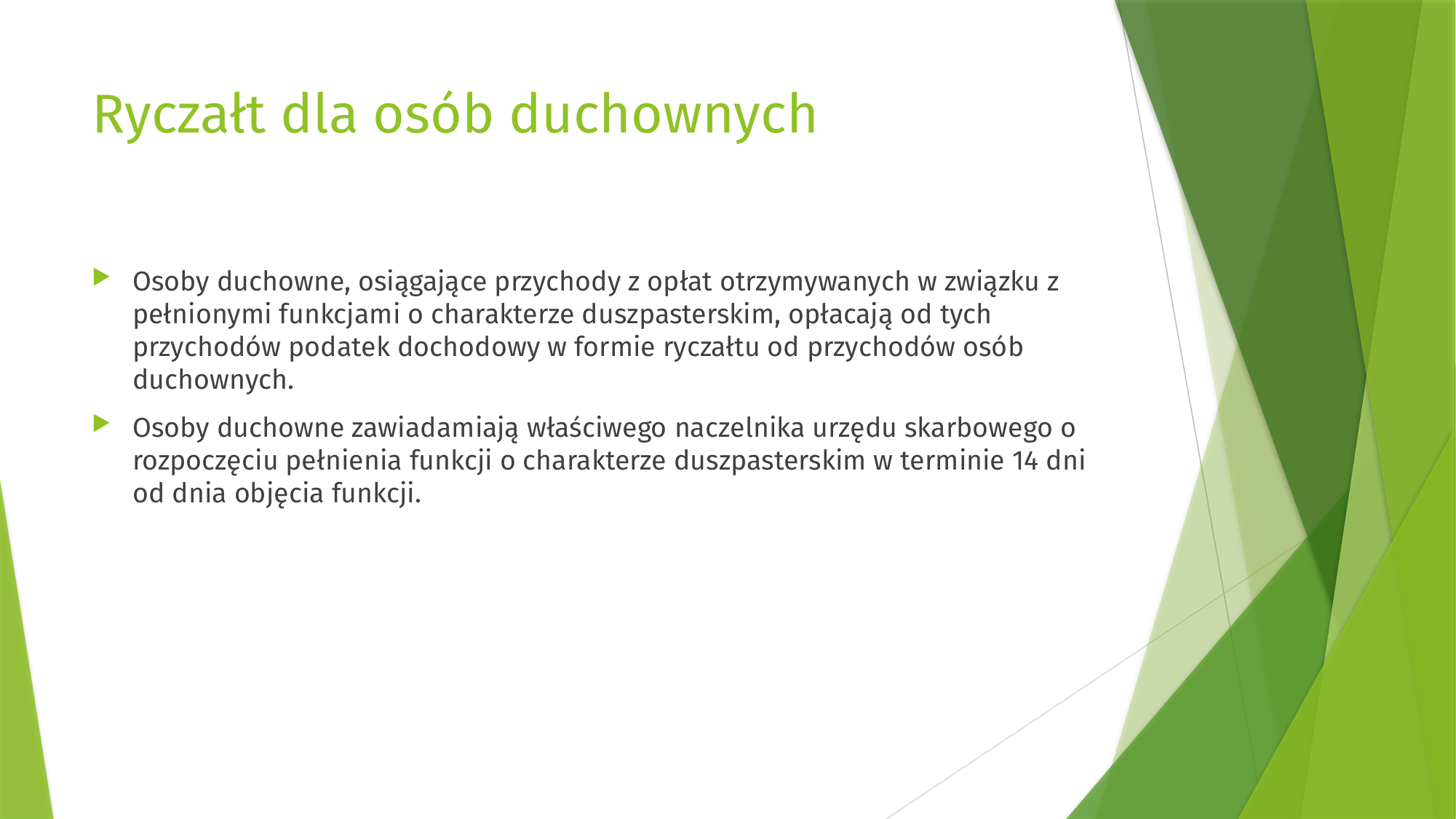

# Ryczałt dla osób duchownych
Osoby duchowne, osiągające przychody z opłat otrzymywanych w związku z pełnionymi funkcjami o charakterze duszpasterskim, opłacają od tych przychodów podatek dochodowy w formie ryczałtu od przychodów osób duchownych.
Osoby duchowne zawiadamiają właściwego naczelnika urzędu skarbowego o rozpoczęciu pełnienia funkcji o charakterze duszpasterskim w terminie 14 dni od dnia objęcia funkcji.